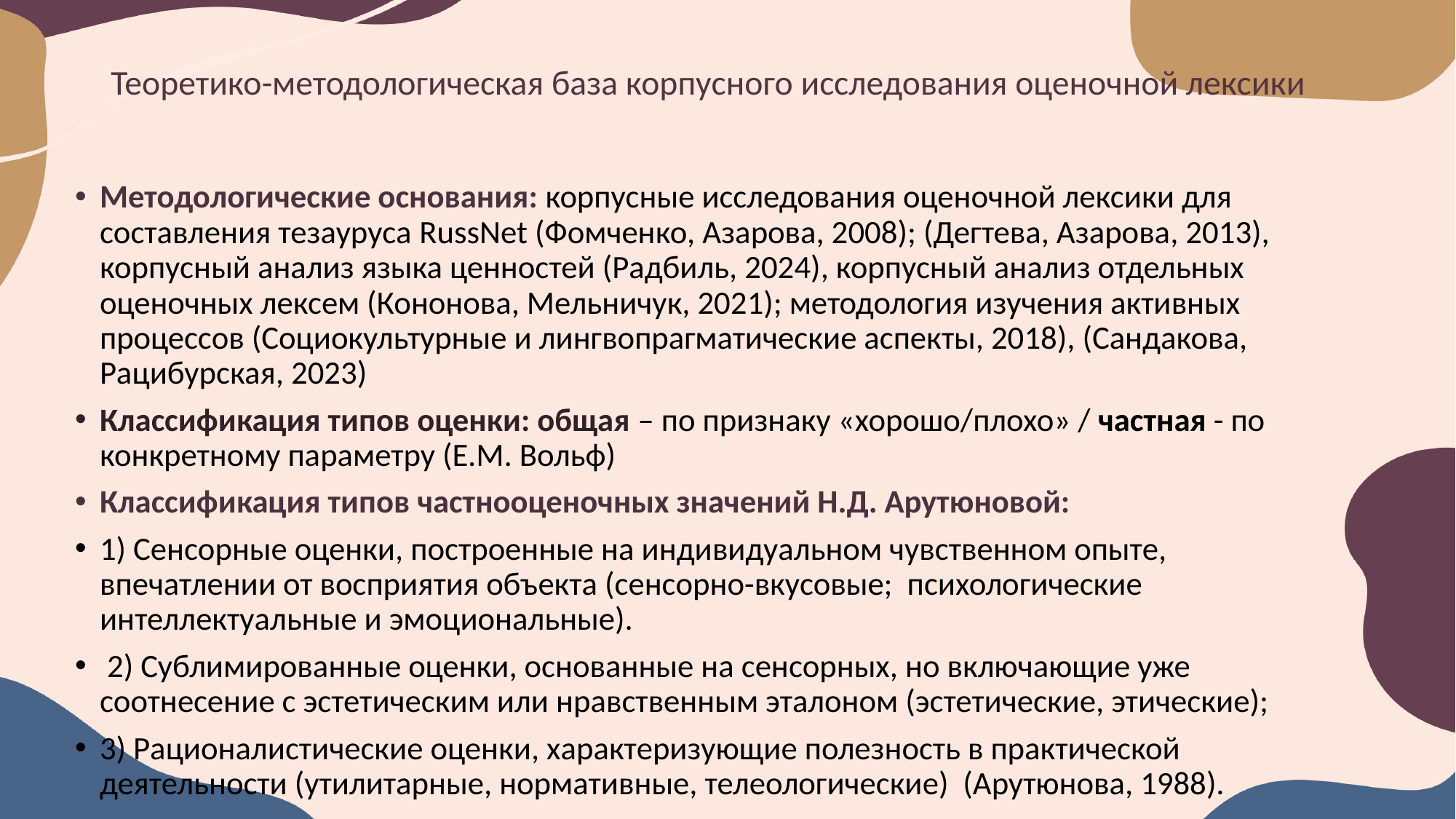

# Теоретико-методологическая база корпусного исследования оценочной лексики
Методологические основания: корпусные исследования оценочной лексики для составления тезауруса RussNet (Фомченко, Азарова, 2008); (Дегтева, Азарова, 2013), корпусный анализ языка ценностей (Радбиль, 2024), корпусный анализ отдельных оценочных лексем (Кононова, Мельничук, 2021); методология изучения активных процессов (Социокультурные и лингвопрагматические аспекты, 2018), (Сандакова, Рацибурская, 2023)
Классификация типов оценки: общая – по признаку «хорошо/плохо» / частная - по конкретному параметру (Е.М. Вольф)
Классификация типов частнооценочных значений Н.Д. Арутюновой:
1) Сенсорные оценки, построенные на индивидуальном чувственном опыте, впечатлении от восприятия объекта (сенсорно-вкусовые;  психологические интеллектуальные и эмоциональные).
 2) Сублимированные оценки, основанные на сенсорных, но включающие уже соотнесение с эстетическим или нравственным эталоном (эстетические, этические);
3) Рационалистические оценки, характеризующие полезность в практической деятельности (утилитарные, нормативные, телеологические)  (Арутюнова, 1988).